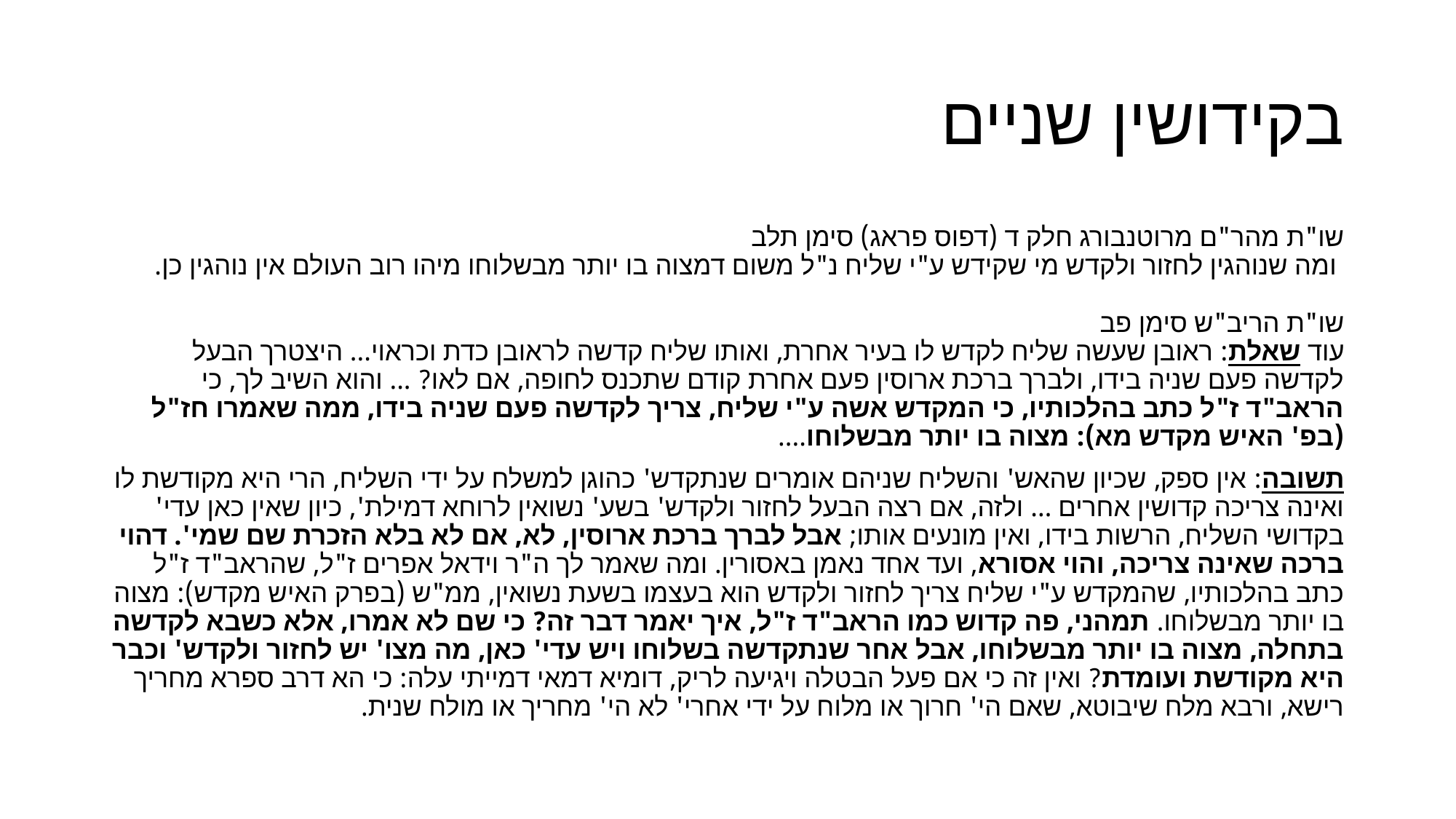

# בקידושין שניים
שו"ת מהר"ם מרוטנבורג חלק ד (דפוס פראג) סימן תלב
 ומה שנוהגין לחזור ולקדש מי שקידש ע"י שליח נ"ל משום דמצוה בו יותר מבשלוחו מיהו רוב העולם אין נוהגין כן.

שו"ת הריב"ש סימן פב
עוד שאלת: ראובן שעשה שליח לקדש לו בעיר אחרת, ואותו שליח קדשה לראובן כדת וכראוי... היצטרך הבעל לקדשה פעם שניה בידו, ולברך ברכת ארוסין פעם אחרת קודם שתכנס לחופה, אם לאו? ... והוא השיב לך, כי הראב"ד ז"ל כתב בהלכותיו, כי המקדש אשה ע"י שליח, צריך לקדשה פעם שניה בידו, ממה שאמרו חז"ל (בפ' האיש מקדש מא): מצוה בו יותר מבשלוחו....
תשובה: אין ספק, שכיון שהאש' והשליח שניהם אומרים שנתקדש' כהוגן למשלח על ידי השליח, הרי היא מקודשת לו ואינה צריכה קדושין אחרים … ולזה, אם רצה הבעל לחזור ולקדש' בשע' נשואין לרוחא דמילת', כיון שאין כאן עדי' בקדושי השליח, הרשות בידו, ואין מונעים אותו; אבל לברך ברכת ארוסין, לא, אם לא בלא הזכרת שם שמי'. דהוי ברכה שאינה צריכה, והוי אסורא, ועד אחד נאמן באסורין. ומה שאמר לך ה"ר וידאל אפרים ז"ל, שהראב"ד ז"ל כתב בהלכותיו, שהמקדש ע"י שליח צריך לחזור ולקדש הוא בעצמו בשעת נשואין, ממ"ש (בפרק האיש מקדש): מצוה בו יותר מבשלוחו. תמהני, פה קדוש כמו הראב"ד ז"ל, איך יאמר דבר זה? כי שם לא אמרו, אלא כשבא לקדשה בתחלה, מצוה בו יותר מבשלוחו, אבל אחר שנתקדשה בשלוחו ויש עדי' כאן, מה מצו' יש לחזור ולקדש' וכבר היא מקודשת ועומדת? ואין זה כי אם פעל הבטלה ויגיעה לריק, דומיא דמאי דמייתי עלה: כי הא דרב ספרא מחריך רישא, ורבא מלח שיבוטא, שאם הי' חרוך או מלוח על ידי אחרי' לא הי' מחריך או מולח שנית.